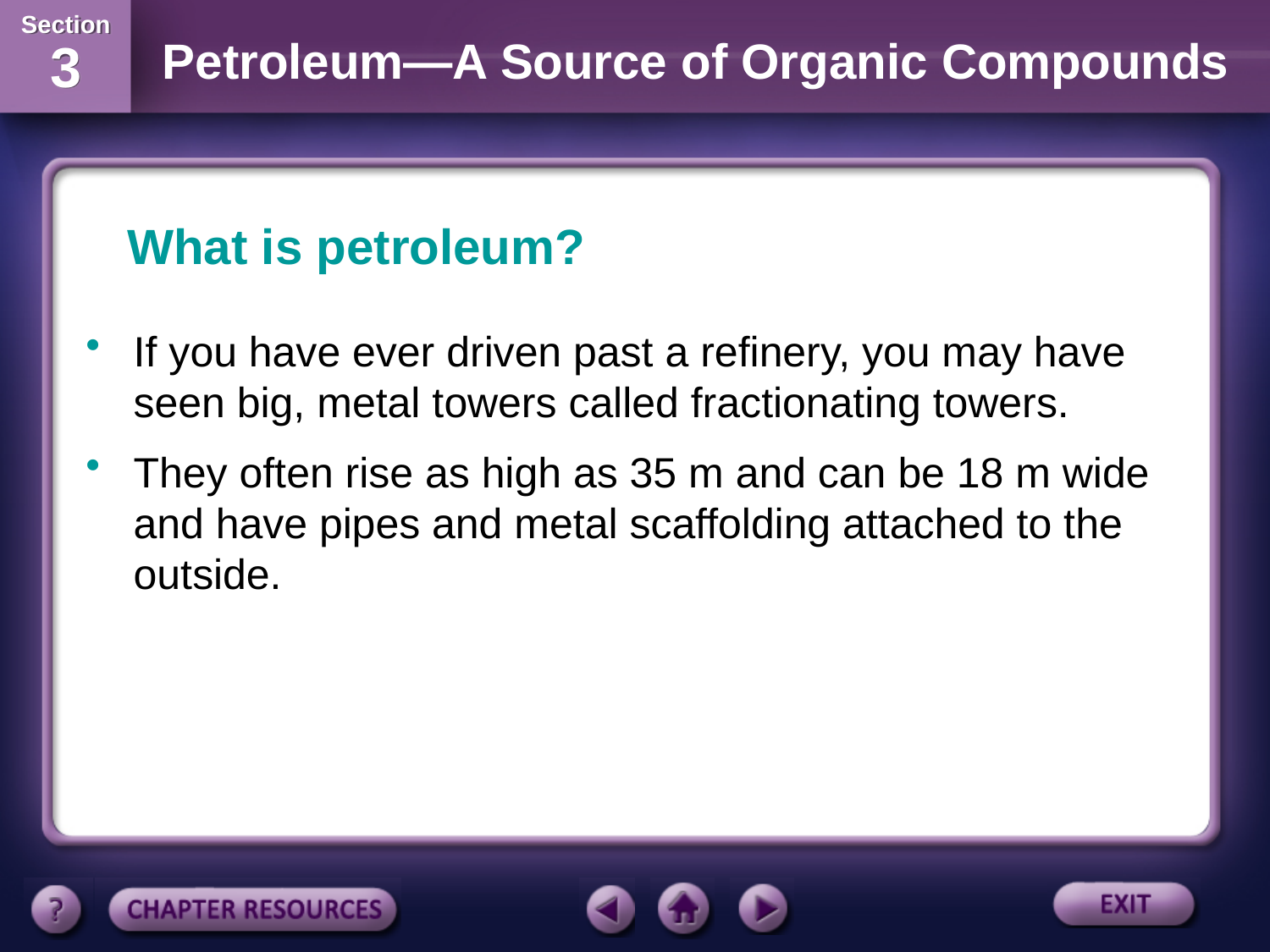

What is petroleum?
If you have ever driven past a refinery, you may have seen big, metal towers called fractionating towers.
They often rise as high as 35 m and can be 18 m wide and have pipes and metal scaffolding attached to the outside.